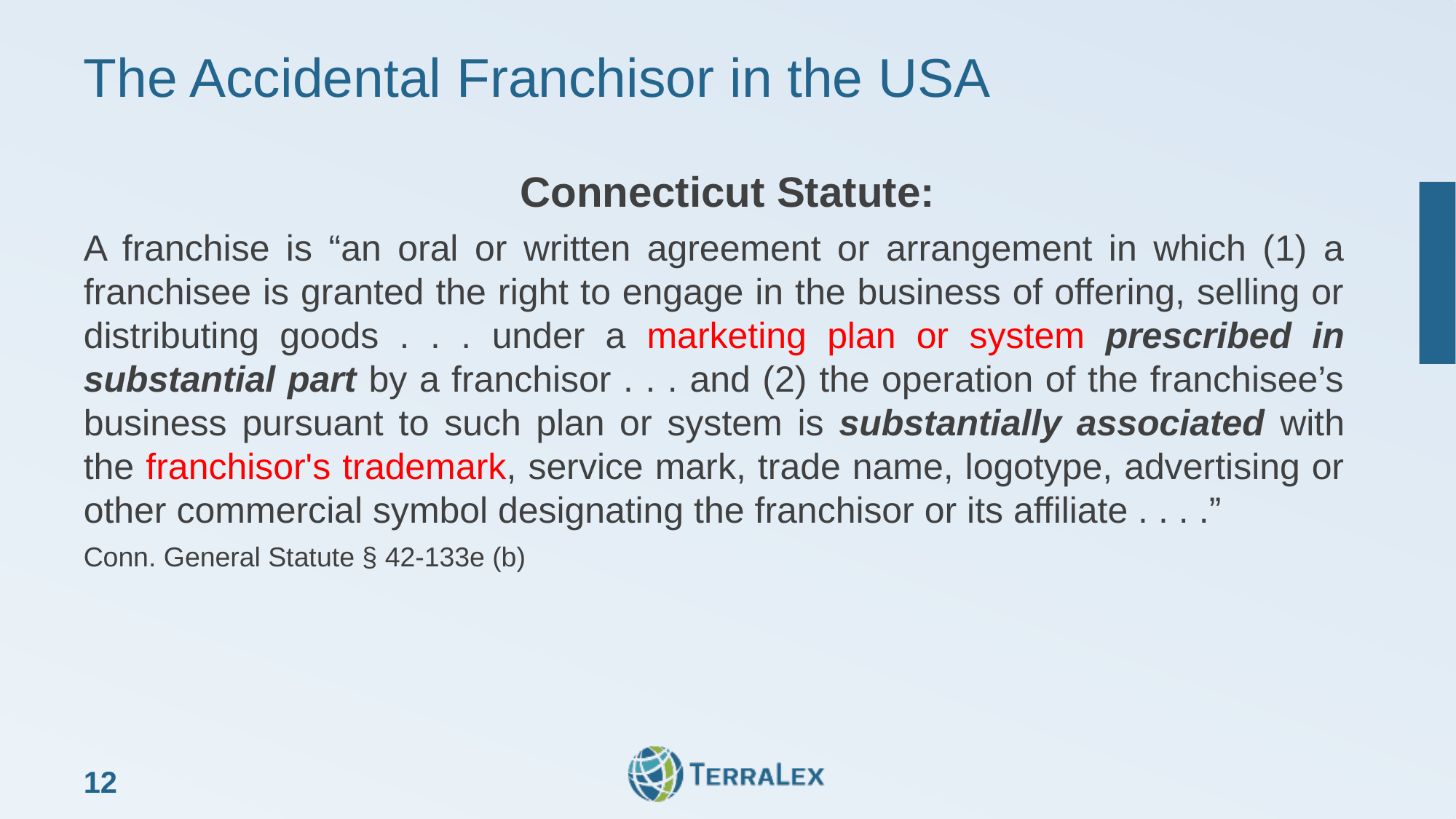

# The Accidental Franchisor in the USA
Connecticut Statute:
A franchise is “an oral or written agreement or arrangement in which (1) a franchisee is granted the right to engage in the business of offering, selling or distributing goods . . . under a marketing plan or system prescribed in substantial part by a franchisor . . . and (2) the operation of the franchisee’s business pursuant to such plan or system is substantially associated with the franchisor's trademark, service mark, trade name, logotype, advertising or other commercial symbol designating the franchisor or its affiliate . . . .”
Conn. General Statute § 42-133e (b)
12